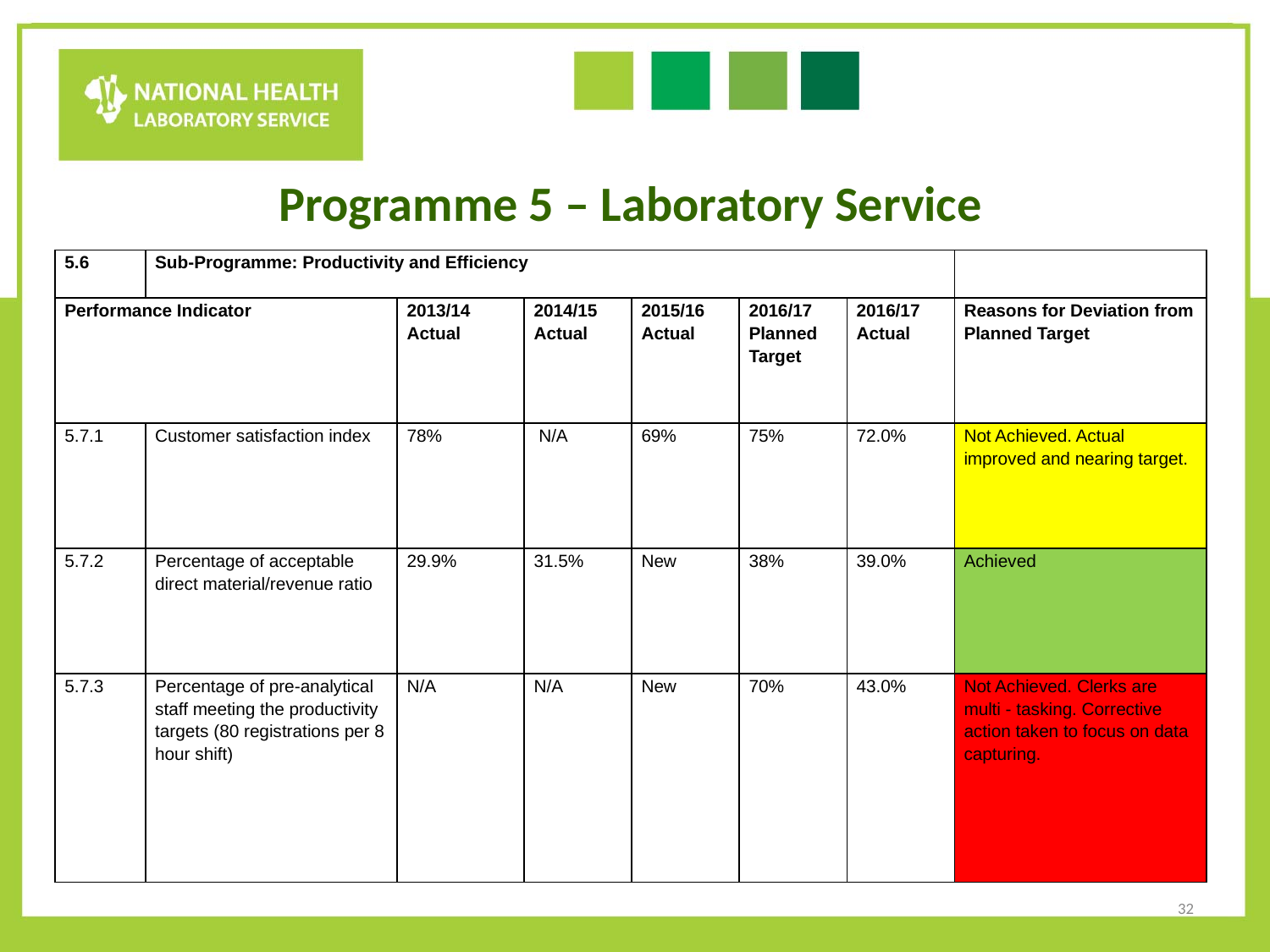

Programme 5 – Laboratory Service
| 5.6 | Sub-Programme: Productivity and Efficiency |  |  |  |  |  |  |
| --- | --- | --- | --- | --- | --- | --- | --- |
| Performance Indicator |  | 2013/14 Actual | 2014/15 Actual | 2015/16 Actual | 2016/17 Planned Target | 2016/17 Actual | Reasons for Deviation from Planned Target |
| 5.7.1 | Customer satisfaction index | 78% | N/A | 69% | 75% | 72.0% | Not Achieved. Actual improved and nearing target. |
| 5.7.2 | Percentage of acceptable direct material/revenue ratio | 29.9% | 31.5% | New | 38% | 39.0% | Achieved |
| 5.7.3 | Percentage of pre-analytical staff meeting the productivity targets (80 registrations per 8 hour shift) | N/A | N/A | New | 70% | 43.0% | Not Achieved. Clerks are multi - tasking. Corrective action taken to focus on data capturing. |
32